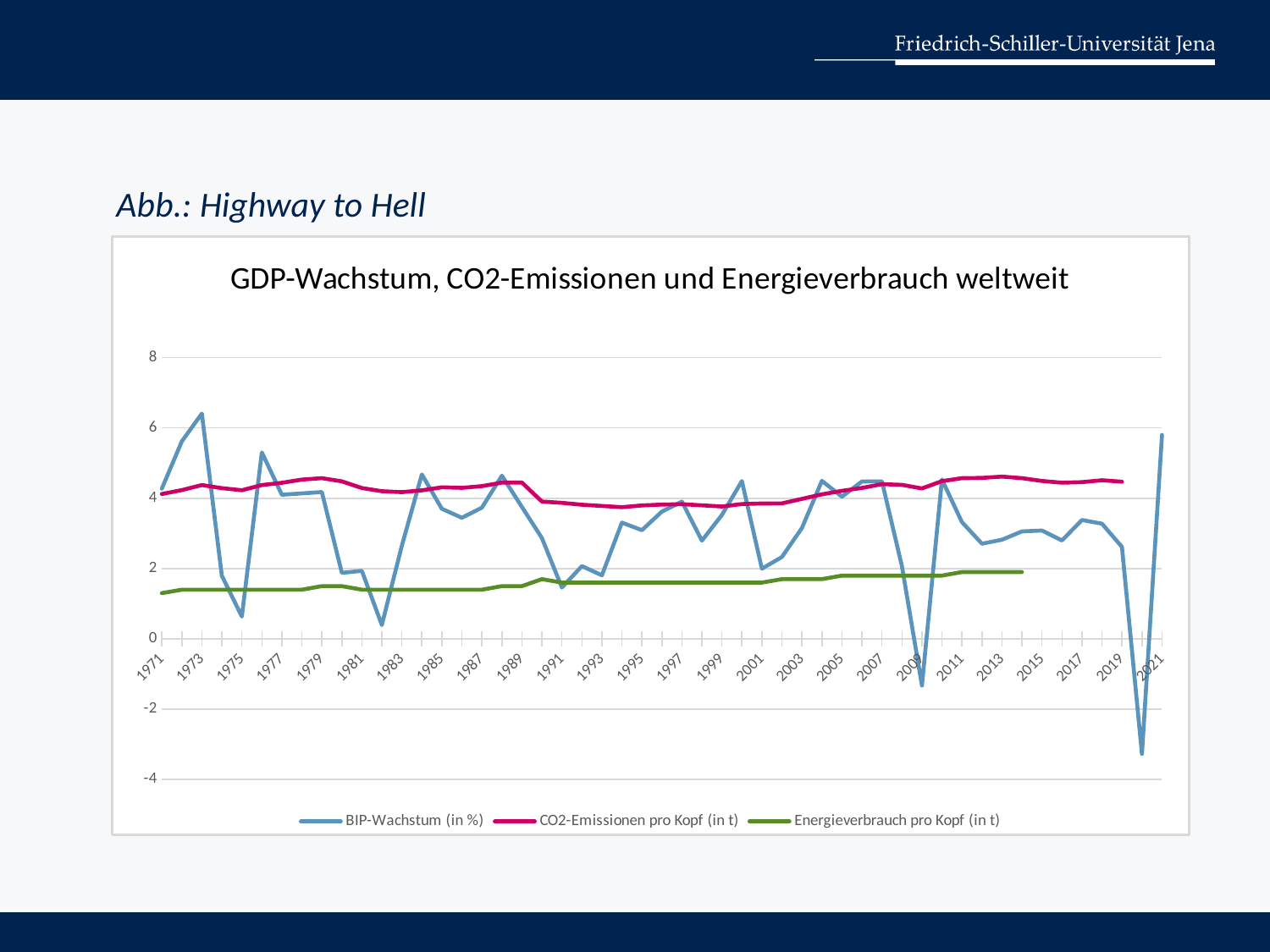

Abb.: Highway to Hell

### Chart: GDP-Wachstum, CO2-Emissionen und Energieverbrauch weltweit

| Category | BIP-Wachstum (in %) | CO2-Emissionen pro Kopf (in t) | Energieverbrauch pro Kopf (in t) |
|---|---|---|---|
| 1971 | 4.274467820671674 | 4.119825524793651 | 1.3 |
| 1972 | 5.618914699892258 | 4.232276399286713 | 1.4 |
| 1973 | 6.406644702212347 | 4.375074707712628 | 1.4 |
| 1974 | 1.7935617530180537 | 4.28707332013337 | 1.4 |
| 1975 | 0.6365717620201252 | 4.227351059997896 | 1.4 |
| 1976 | 5.303100081415607 | 4.374218605392048 | 1.4 |
| 1977 | 4.098960030652421 | 4.438372334063559 | 1.4 |
| 1978 | 4.136976435928986 | 4.529924361704909 | 1.4 |
| 1979 | 4.174642456837702 | 4.571860026907219 | 1.5 |
| 1980 | 1.877231360480394 | 4.479372901937352 | 1.5 |
| 1981 | 1.9336301113017669 | 4.29006127842746 | 1.4 |
| 1982 | 0.3944309465458957 | 4.200824230852549 | 1.4 |
| 1983 | 2.6499809727646806 | 4.172777114788418 | 1.4 |
| 1984 | 4.675714076207811 | 4.224333103833223 | 1.4 |
| 1985 | 3.6995230739413927 | 4.311222963734226 | 1.4 |
| 1986 | 3.4436820330107736 | 4.295505644356499 | 1.4 |
| 1987 | 3.7315110477586444 | 4.3438517395230045 | 1.4 |
| 1988 | 4.64017149063956 | 4.444582391454589 | 1.5 |
| 1989 | 3.753604575455043 | 4.445615667067355 | 1.5 |
| 1990 | 2.8681517845182043 | 3.906255354297181 | 1.7 |
| 1991 | 1.4602835264158927 | 3.8685469451641987 | 1.6 |
| 1992 | 2.0700912881051323 | 3.8141521998320065 | 1.6 |
| 1993 | 1.8081874338544281 | 3.7807072129781485 | 1.6 |
| 1994 | 3.3065442425163525 | 3.7446868918864413 | 1.6 |
| 1995 | 3.0908430006526544 | 3.794248085362086 | 1.6 |
| 1996 | 3.6207410515184364 | 3.8189852124523536 | 1.6 |
| 1997 | 3.9046558883819387 | 3.8302052220171565 | 1.6 |
| 1998 | 2.794290789277241 | 3.7980672743726402 | 1.6 |
| 1999 | 3.5232362632578713 | 3.76504705347803 | 1.6 |
| 2000 | 4.487297165596644 | 3.8345094412300704 | 1.6 |
| 2001 | 1.9968432596277523 | 3.8500268140130522 | 1.6 |
| 2002 | 2.328904921486213 | 3.8524348190610644 | 1.7 |
| 2003 | 3.1508465365889293 | 3.98078141432267 | 1.7 |
| 2004 | 4.493562173778827 | 4.110121026005856 | 1.7 |
| 2005 | 4.043142250740146 | 4.209994842038576 | 1.8 |
| 2006 | 4.4762279860194525 | 4.293063785806533 | 1.8 |
| 2007 | 4.477407141081784 | 4.400356458792439 | 1.8 |
| 2008 | 2.066395256972058 | 4.380013405924282 | 1.8 |
| 2009 | -1.3258319139551702 | 4.279135233539142 | 1.8 |
| 2010 | 4.5322791954227455 | 4.484849627203287 | 1.8 |
| 2011 | 3.3210242212002896 | 4.571987938638785 | 1.9 |
| 2012 | 2.7071619214998464 | 4.578805379344466 | 1.9 |
| 2013 | 2.8198380426965457 | 4.615619991030777 | 1.9 |
| 2014 | 3.0559198711265054 | 4.571665019894146 | 1.9 |
| 2015 | 3.0810593497109835 | 4.490606625253399 | None |
| 2016 | 2.7988961137595822 | 4.441768547261594 | None |
| 2017 | 3.379489864028116 | 4.457093213856585 | None |
| 2018 | 3.2766463356183664 | 4.510144744905664 | None |
| 2019 | 2.614882118661299 | 4.469660489549943 | None |
| 2020 | -3.2712188333249514 | None | None |
| 2021 | 5.802056757480273 | None | None |